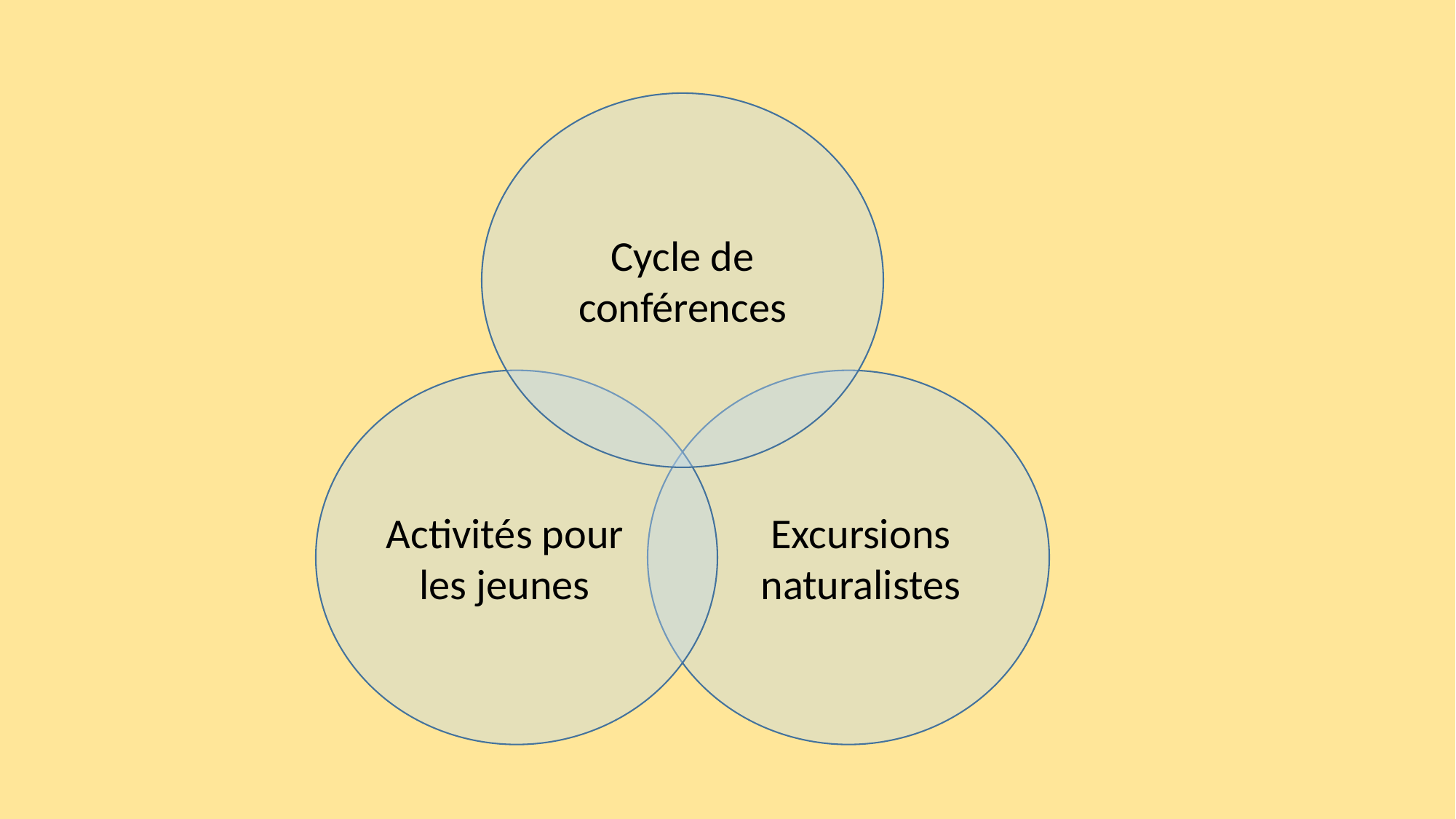

Cycle de conférences

Activités pour les jeunes

Excursions naturalistes